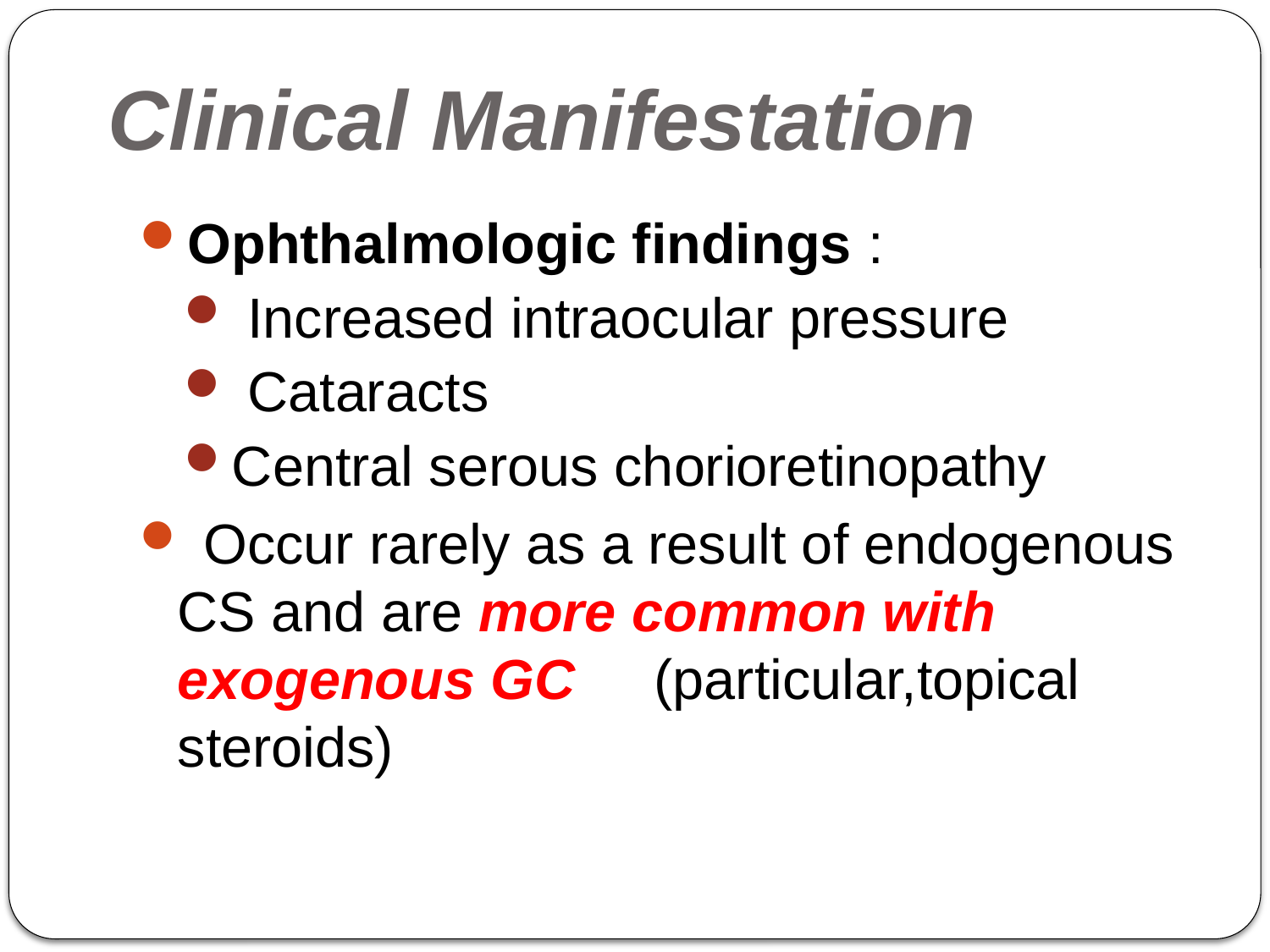

# Clinical Manifestation
Ophthalmologic findings :
 Increased intraocular pressure
 Cataracts
Central serous chorioretinopathy
 Occur rarely as a result of endogenous CS and are more common with exogenous GC     (particular,topical steroids)